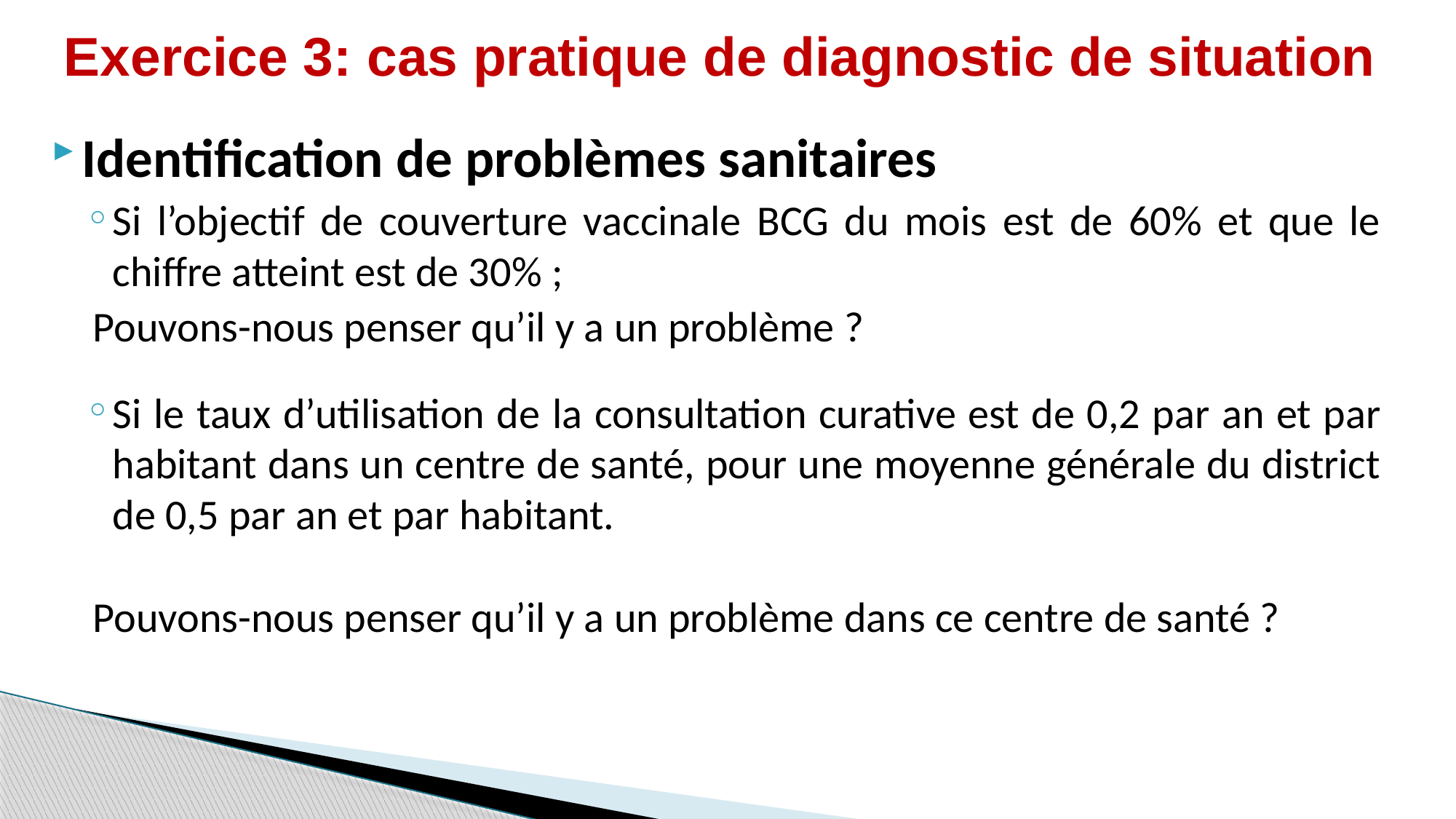

# Exercice 3: cas pratique de diagnostic de situation
Identification de problèmes sanitaires
Si l’objectif de couverture vaccinale BCG du mois est de 60% et que le chiffre atteint est de 30% ;
Pouvons-nous penser qu’il y a un problème ?

Si le taux d’utilisation de la consultation curative est de 0,2 par an et par habitant dans un centre de santé, pour une moyenne générale du district de 0,5 par an et par habitant.

Pouvons-nous penser qu’il y a un problème dans ce centre de santé ?